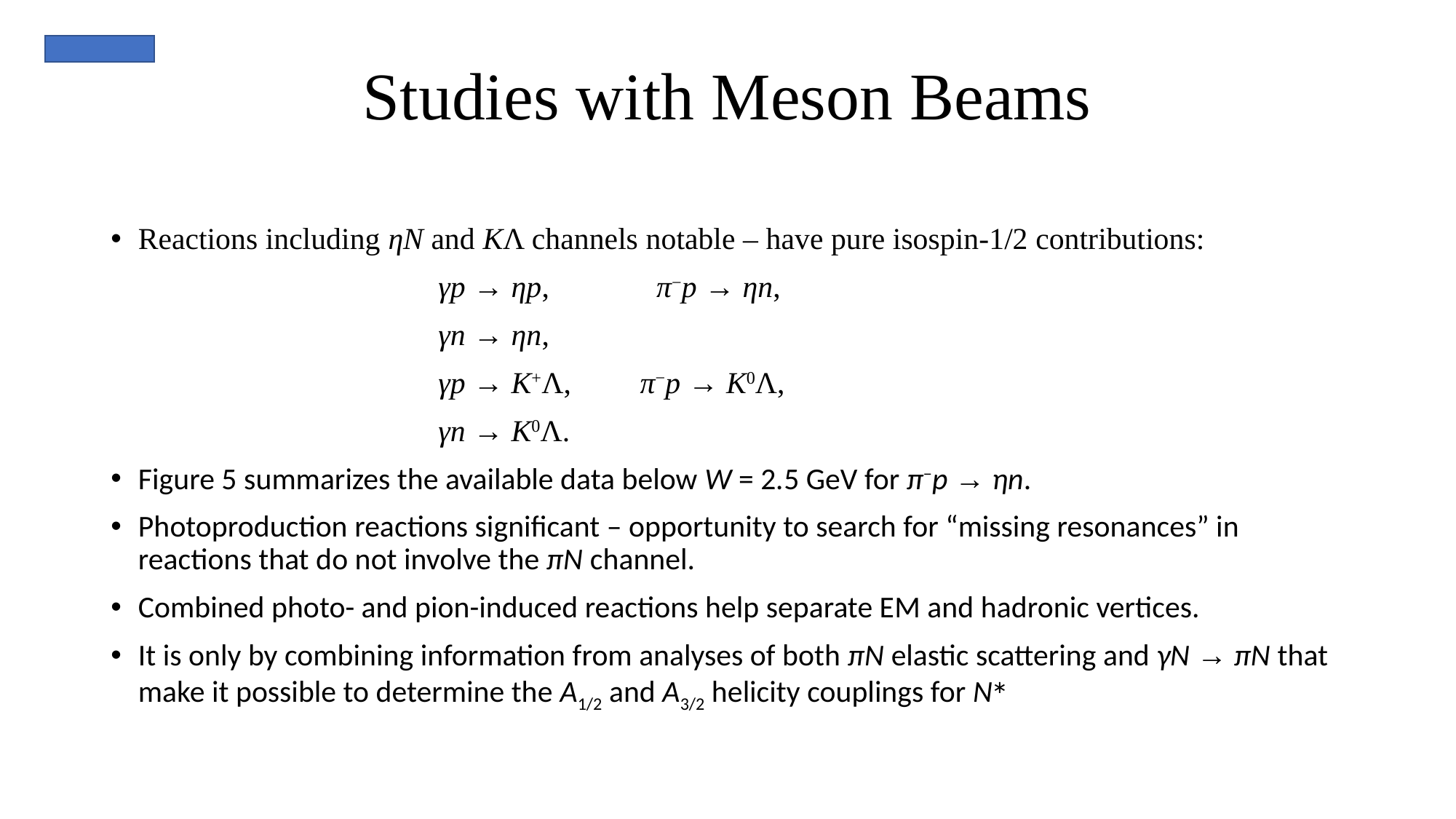

# Studies with Meson Beams

Reactions including ηN and KΛ channels notable – have pure isospin-1/2 contributions:
γp → ηp,              π−p → ηn,
γn → ηn,
γp → K+Λ,         π−p → K0Λ,
γn → K0Λ.
Figure 5 summarizes the available data below W = 2.5 GeV for π−p → ηn.
Photoproduction reactions significant – opportunity to search for “missing resonances” in reactions that do not involve the πN channel.
Combined photo- and pion-induced reactions help separate EM and hadronic vertices.
It is only by combining information from analyses of both πN elastic scattering and γN → πN that make it possible to determine the A1/2 and A3/2 helicity couplings for N∗